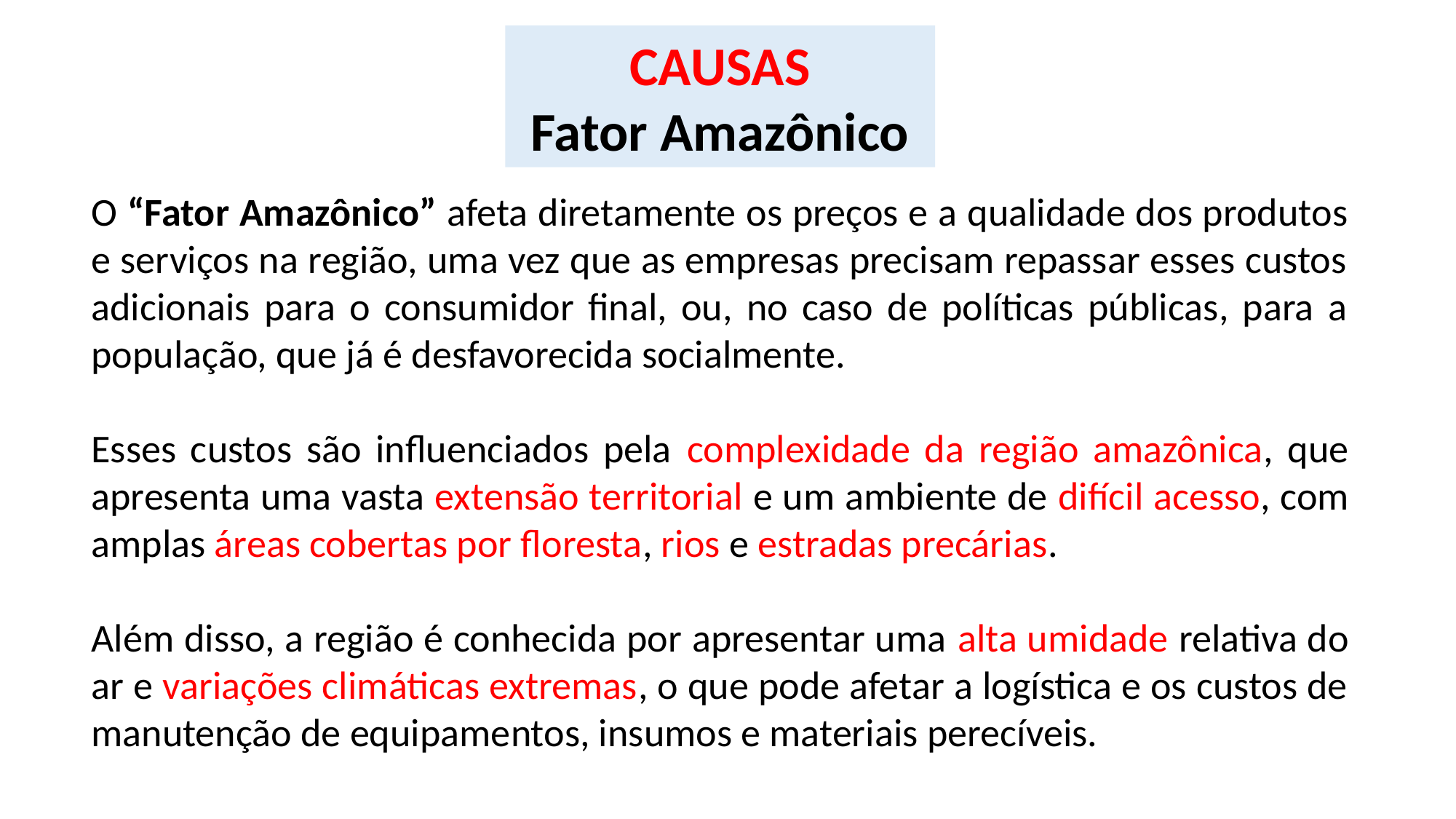

CAUSAS
Fator Amazônico
O “Fator Amazônico” afeta diretamente os preços e a qualidade dos produtos e serviços na região, uma vez que as empresas precisam repassar esses custos adicionais para o consumidor final, ou, no caso de políticas públicas, para a população, que já é desfavorecida socialmente.

Esses custos são influenciados pela complexidade da região amazônica, que apresenta uma vasta extensão territorial e um ambiente de difícil acesso, com amplas áreas cobertas por floresta, rios e estradas precárias.

Além disso, a região é conhecida por apresentar uma alta umidade relativa do ar e variações climáticas extremas, o que pode afetar a logística e os custos de manutenção de equipamentos, insumos e materiais perecíveis.